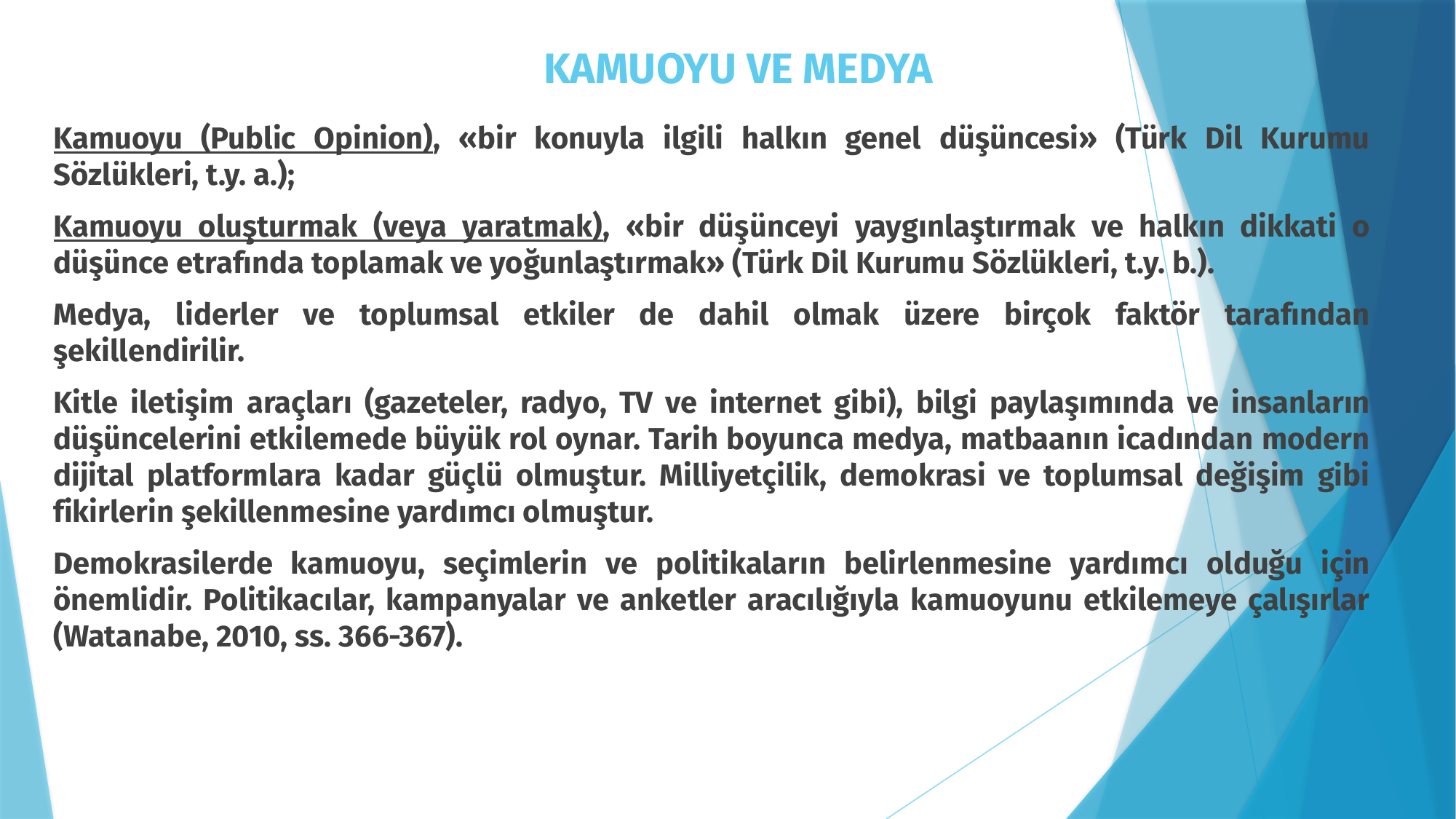

# KAMUOYU VE MEDYA
Kamuoyu (Public Opinion), «bir konuyla ilgili halkın genel düşüncesi» (Türk Dil Kurumu Sözlükleri, t.y. a.);
Kamuoyu oluşturmak (veya yaratmak), «bir düşünceyi yaygınlaştırmak ve halkın dikkati o düşünce etrafında toplamak ve yoğunlaştırmak» (Türk Dil Kurumu Sözlükleri, t.y. b.).
Medya, liderler ve toplumsal etkiler de dahil olmak üzere birçok faktör tarafından şekillendirilir.
Kitle iletişim araçları (gazeteler, radyo, TV ve internet gibi), bilgi paylaşımında ve insanların düşüncelerini etkilemede büyük rol oynar. Tarih boyunca medya, matbaanın icadından modern dijital platformlara kadar güçlü olmuştur. Milliyetçilik, demokrasi ve toplumsal değişim gibi fikirlerin şekillenmesine yardımcı olmuştur.
Demokrasilerde kamuoyu, seçimlerin ve politikaların belirlenmesine yardımcı olduğu için önemlidir. Politikacılar, kampanyalar ve anketler aracılığıyla kamuoyunu etkilemeye çalışırlar (Watanabe, 2010, ss. 366-367).